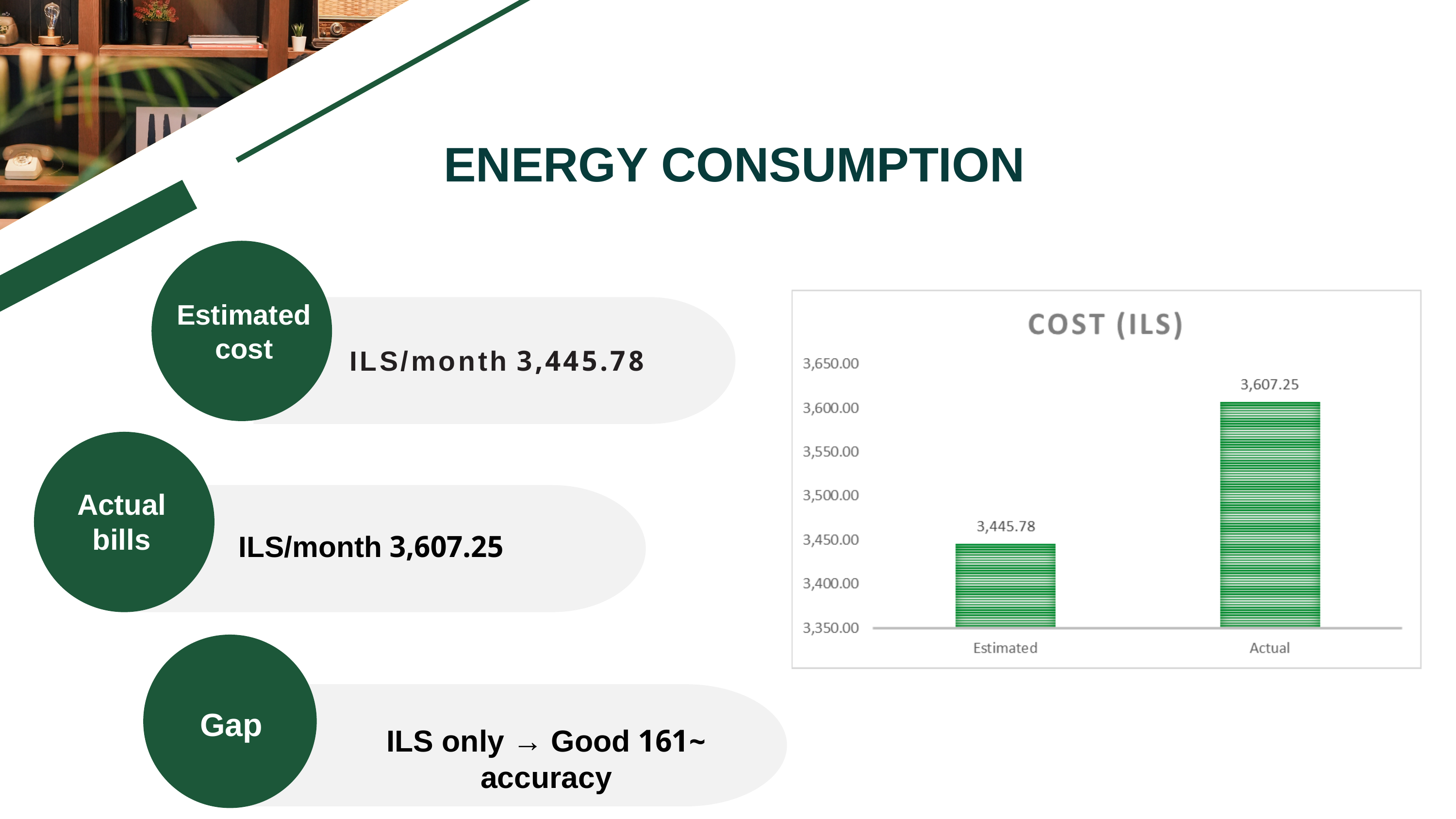

ENERGY CONSUMPTION

Estimated cost

3,445.78 ILS/month

Actual bills

 3,607.25 ILS/month

Gap
~161 ILS only → Good accuracy